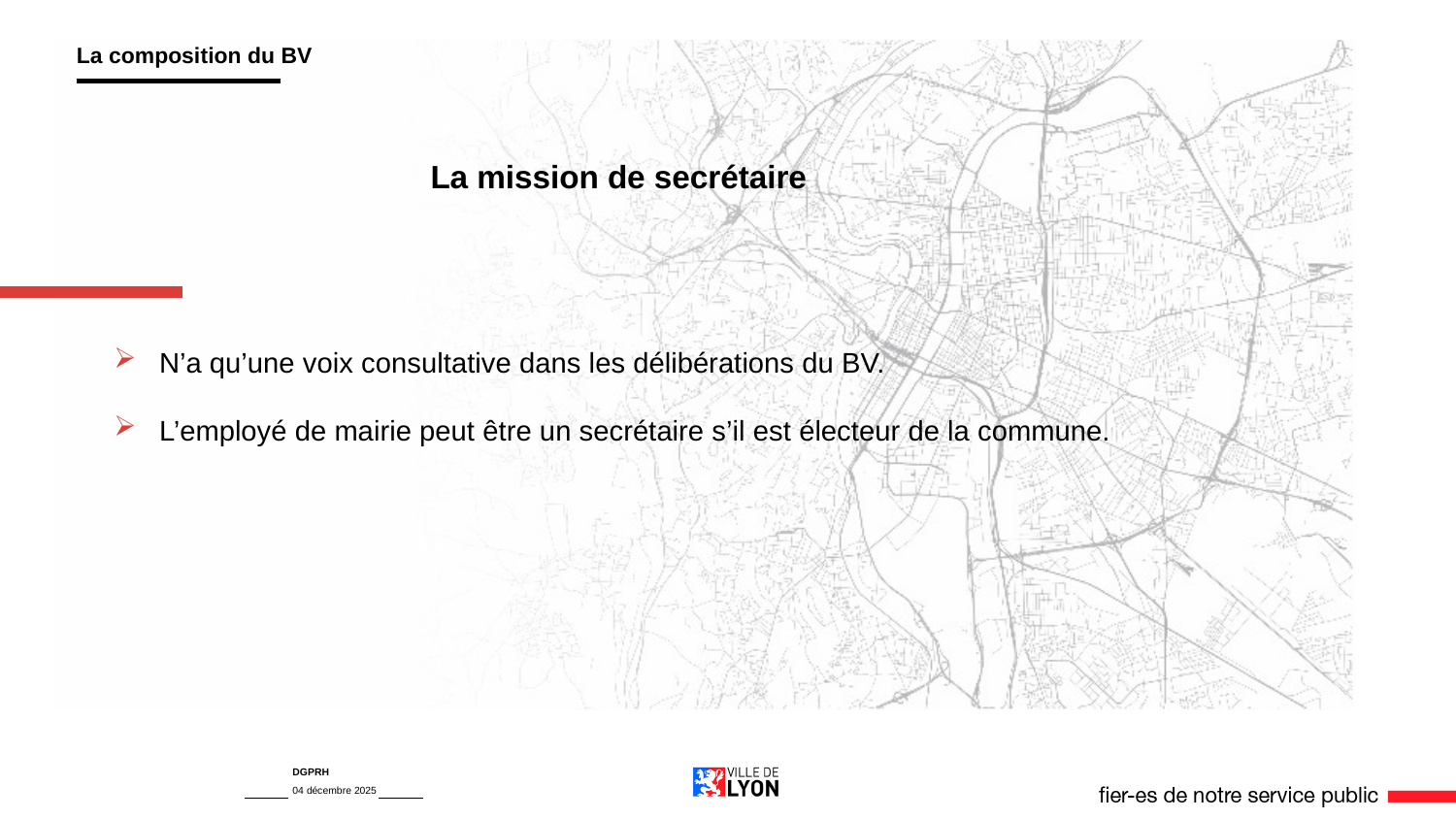

La composition du BV

La mission de secrétaire

N’a qu’une voix consultative dans les délibérations du BV.

L’employé de mairie peut être un secrétaire s’il est électeur de la commune.

DGPRH
04 décembre 2025